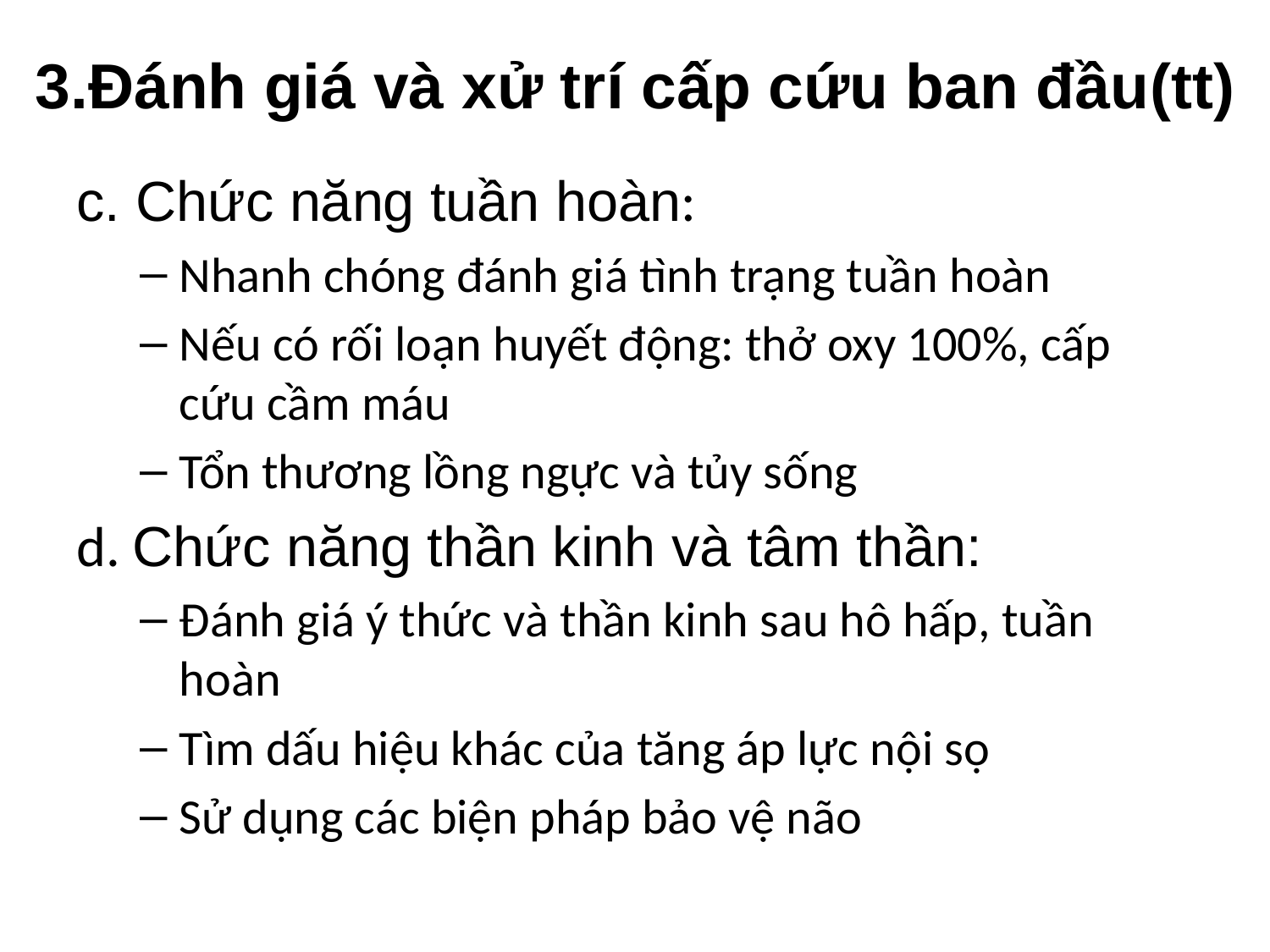

# 3.Đánh giá và xử trí cấp cứu ban đầu(tt)
c. Chức năng tuần hoàn:
Nhanh chóng đánh giá tình trạng tuần hoàn
Nếu có rối loạn huyết động: thở oxy 100%, cấp cứu cầm máu
Tổn thương lồng ngực và tủy sống
d. Chức năng thần kinh và tâm thần:
Đánh giá ý thức và thần kinh sau hô hấp, tuần hoàn
Tìm dấu hiệu khác của tăng áp lực nội sọ
Sử dụng các biện pháp bảo vệ não